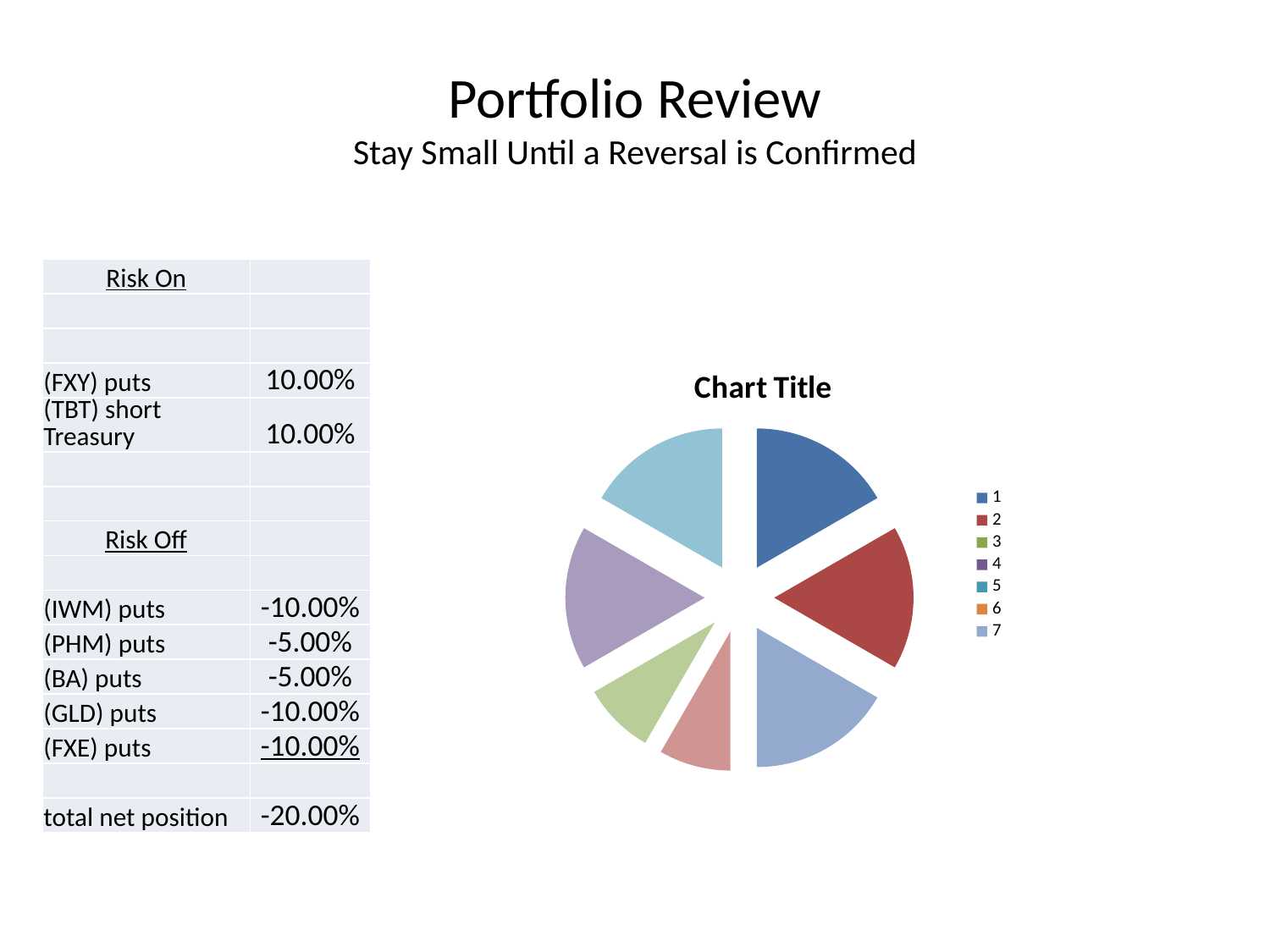

# Portfolio Review Stay Small Until a Reversal is Confirmed
| Risk On |  |
| --- | --- |
|  |  |
|  |  |
| (FXY) puts | 10.00% |
| (TBT) short Treasury | 10.00% |
|  |  |
|  |  |
| Risk Off |  |
|  |  |
| (IWM) puts | -10.00% |
| (PHM) puts | -5.00% |
| (BA) puts | -5.00% |
| (GLD) puts | -10.00% |
| (FXE) puts | -10.00% |
|  |  |
| total net position | -20.00% |

### Chart:

| Category |  |
|---|---|